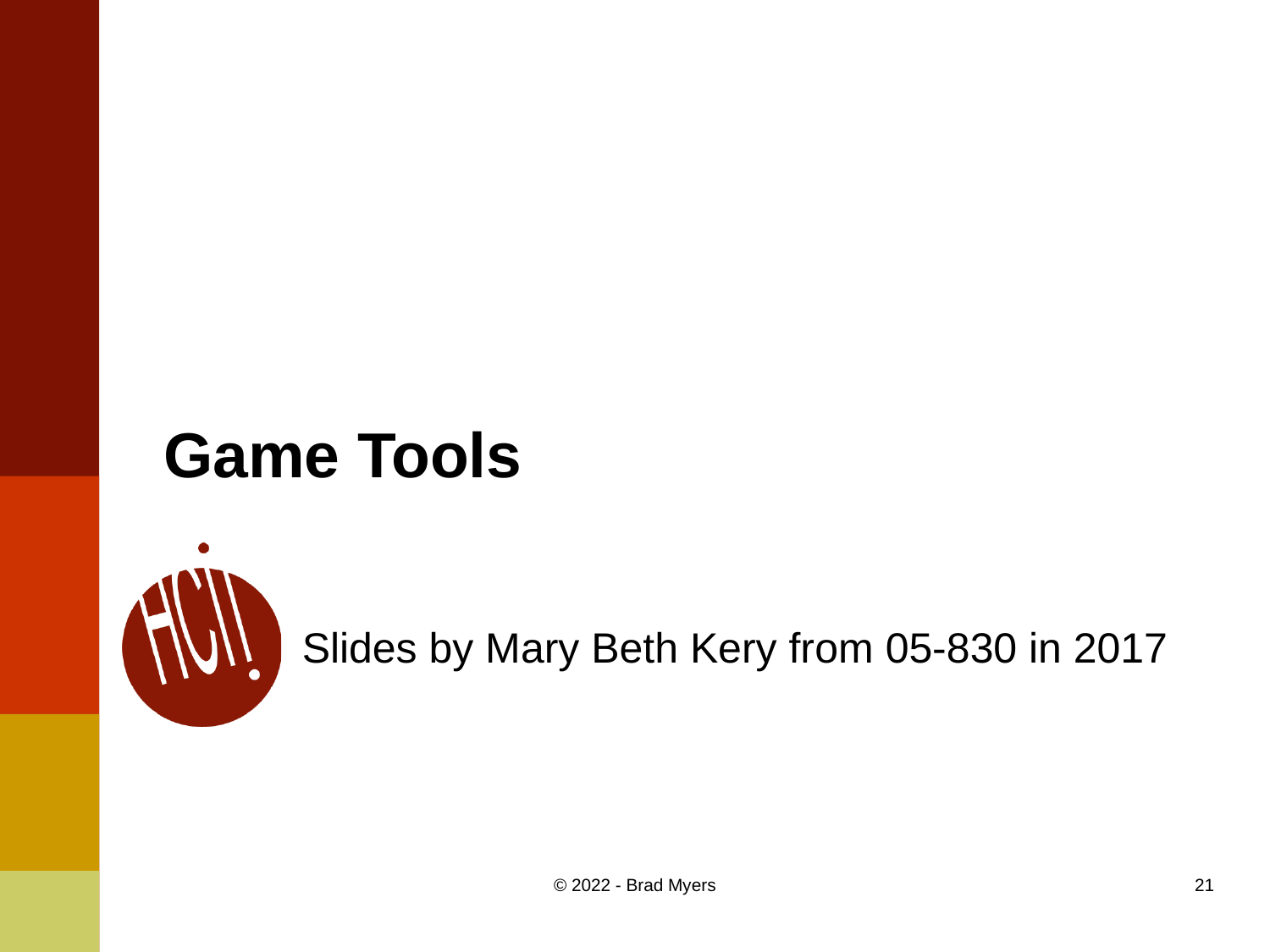

# Game Tools
Slides by Mary Beth Kery from 05-830 in 2017
© 2022 - Brad Myers
21